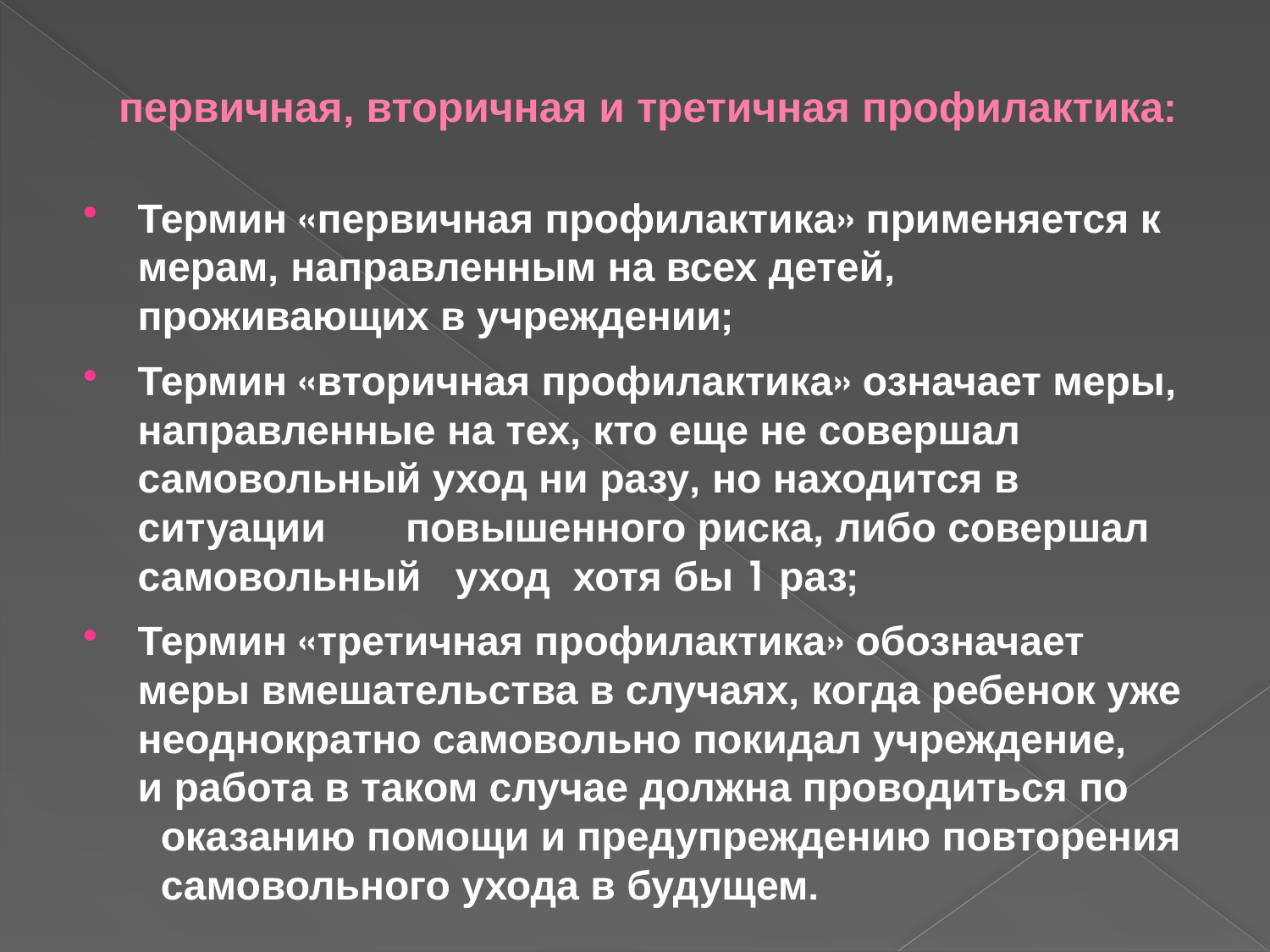

# первичная, вторичная и третичная профилактика:
Термин «первичная профилактика» применяется к мерам, направленным на всех детей, проживающих в учреждении;
Термин «вторичная профилактика» означает меры, направленные на тех, кто еще не совершал самовольный уход ни разу, но находится в ситуации       повышенного риска, либо совершал самовольный   уход  хотя бы 1 раз;
Термин «третичная профилактика» обозначает меры вмешательства в случаях, когда ребенок уже неоднократно самовольно покидал учреждение,     и работа в таком случае должна проводиться по        оказанию помощи и предупреждению повторения    самовольного ухода в будущем.